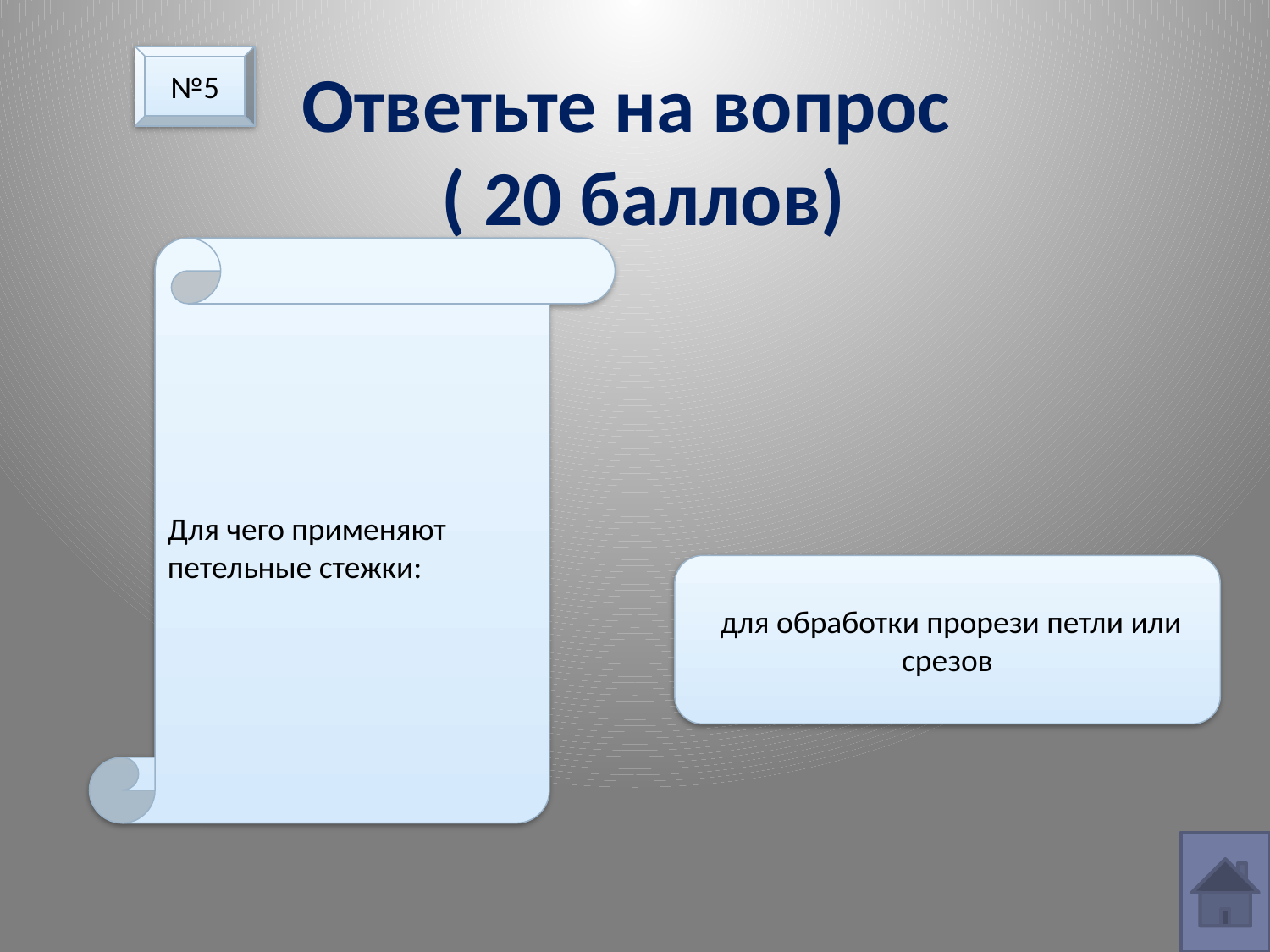

# Ответьте на вопрос ( 20 баллов)
№5
Для чего применяют петельные стежки:
 для обработки прорези петли или срезов